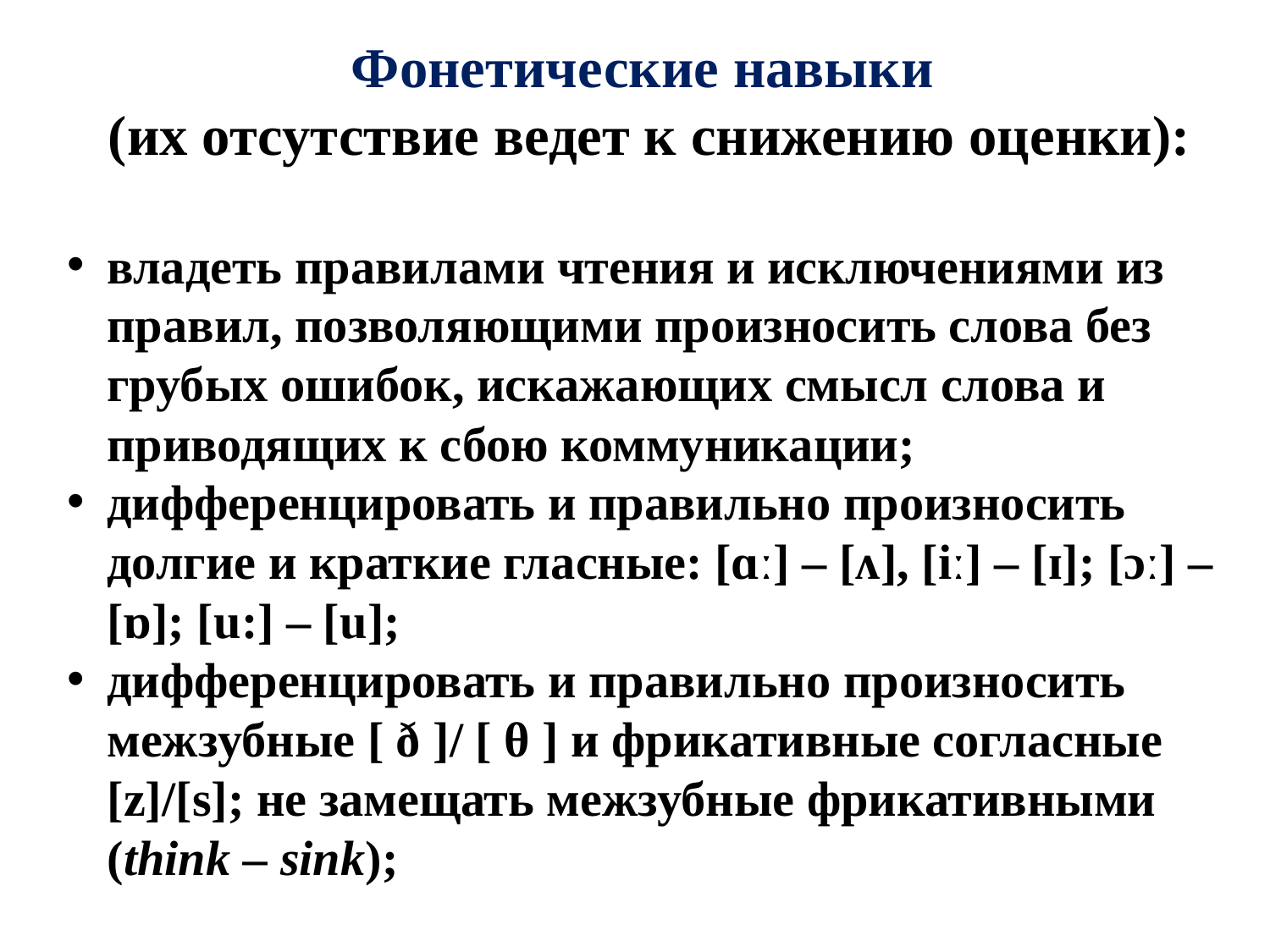

Фонетические навыки
(их отсутствие ведет к снижению оценки):

владеть правилами чтения и исключениями из правил, позволяющими произносить слова без грубых ошибок, искажающих смысл слова и приводящих к сбою коммуникации;
дифференцировать и правильно произносить долгие и краткие гласные: [ɑː] – [ʌ], [iː] – [ɪ]; [ɔː] – [ɒ]; [u:] – [u];
дифференцировать и правильно произносить межзубные [ ð ]/ [ θ ] и фрикативные согласные [z]/[s]; не замещать межзубные фрикативными (think – sink);